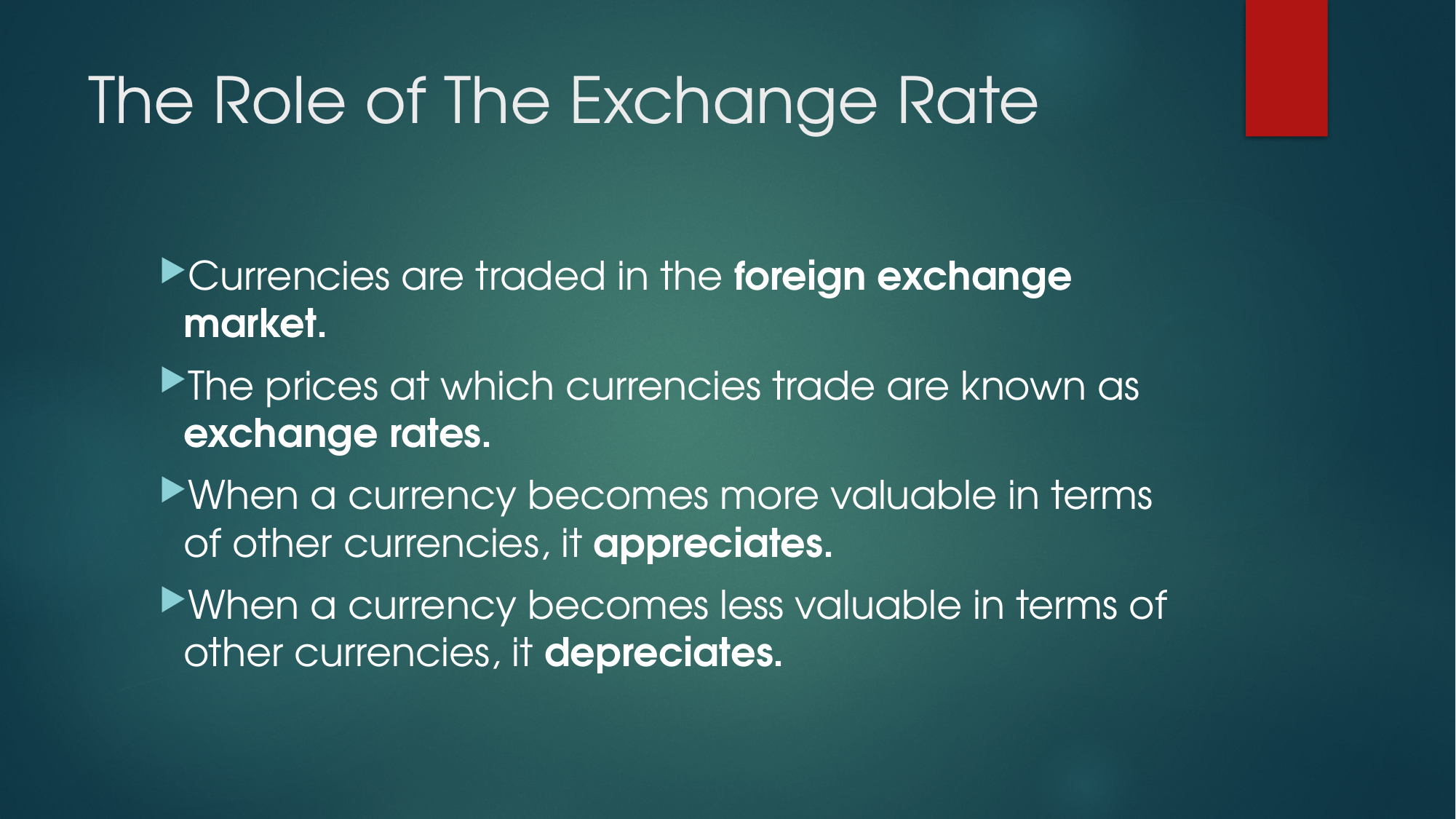

# The Role of The Exchange Rate
Currencies are traded in the foreign exchange market.
The prices at which currencies trade are known as exchange rates.
When a currency becomes more valuable in terms of other currencies, it appreciates.
When a currency becomes less valuable in terms of other currencies, it depreciates.